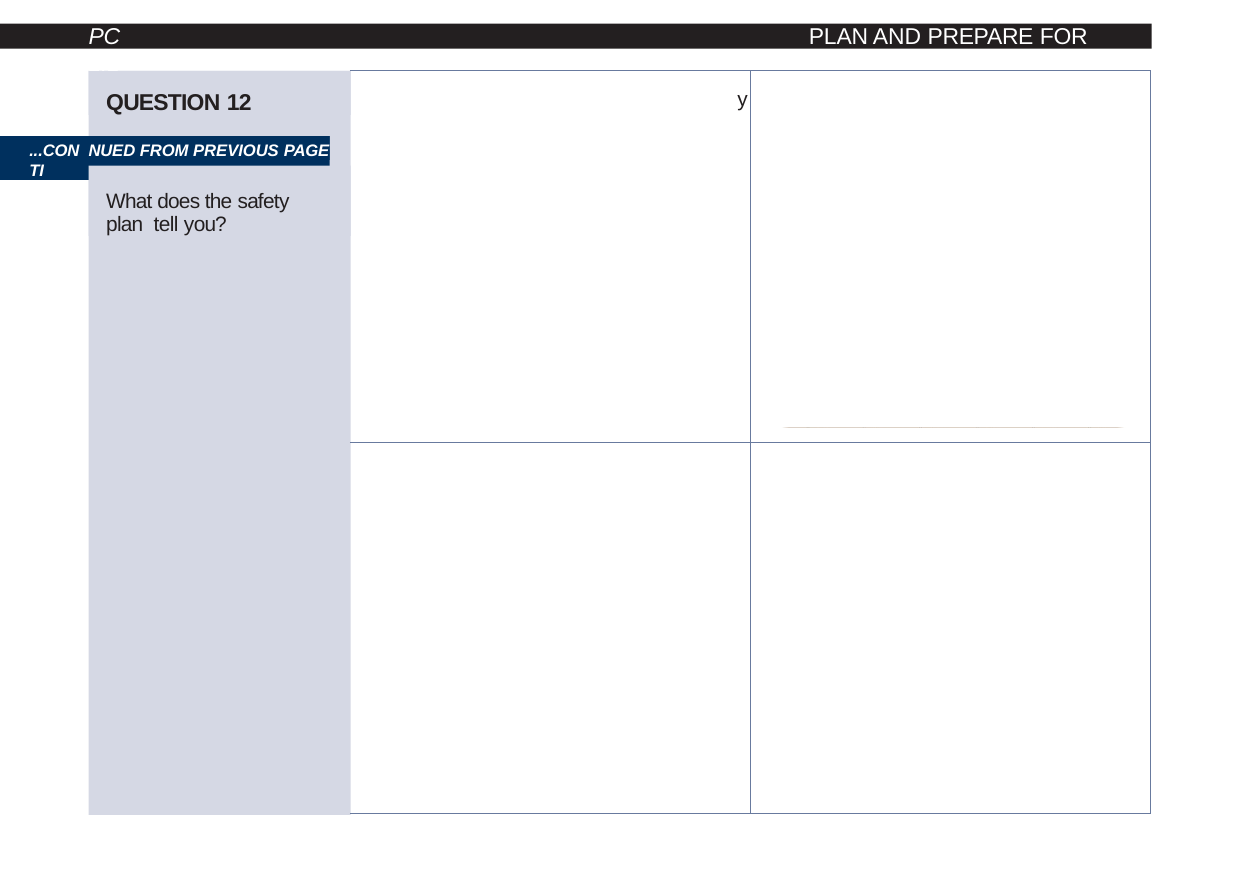

PC 1.1
PLAN AND PREPARE FOR WORK
| How to use tools, plant and equipment safely | Emergency procedures and exits |
| --- | --- |
| How to park safely and where to park | Control hazards and risks |

QUESTION 12

...CONTI
NUED FROM PREVIOUS PAGE

What does the safety plan  tell you?